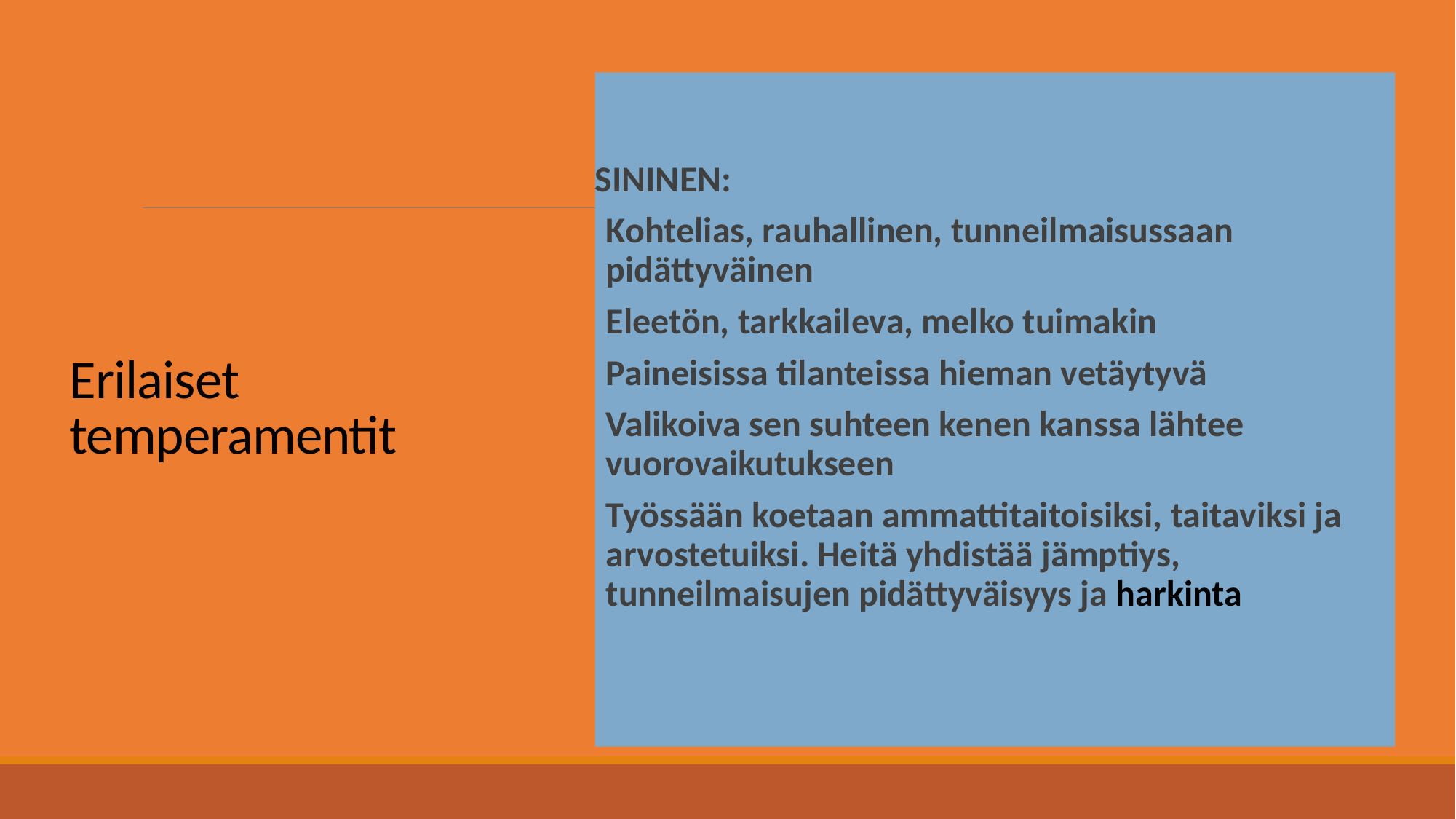

# Erilaiset temperamentit
SININEN:
Kohtelias, rauhallinen, tunneilmaisussaan pidättyväinen
Eleetön, tarkkaileva, melko tuimakin
Paineisissa tilanteissa hieman vetäytyvä
Valikoiva sen suhteen kenen kanssa lähtee vuorovaikutukseen
Työssään koetaan ammattitaitoisiksi, taitaviksi ja arvostetuiksi. Heitä yhdistää jämptiys, tunneilmaisujen pidättyväisyys ja harkinta